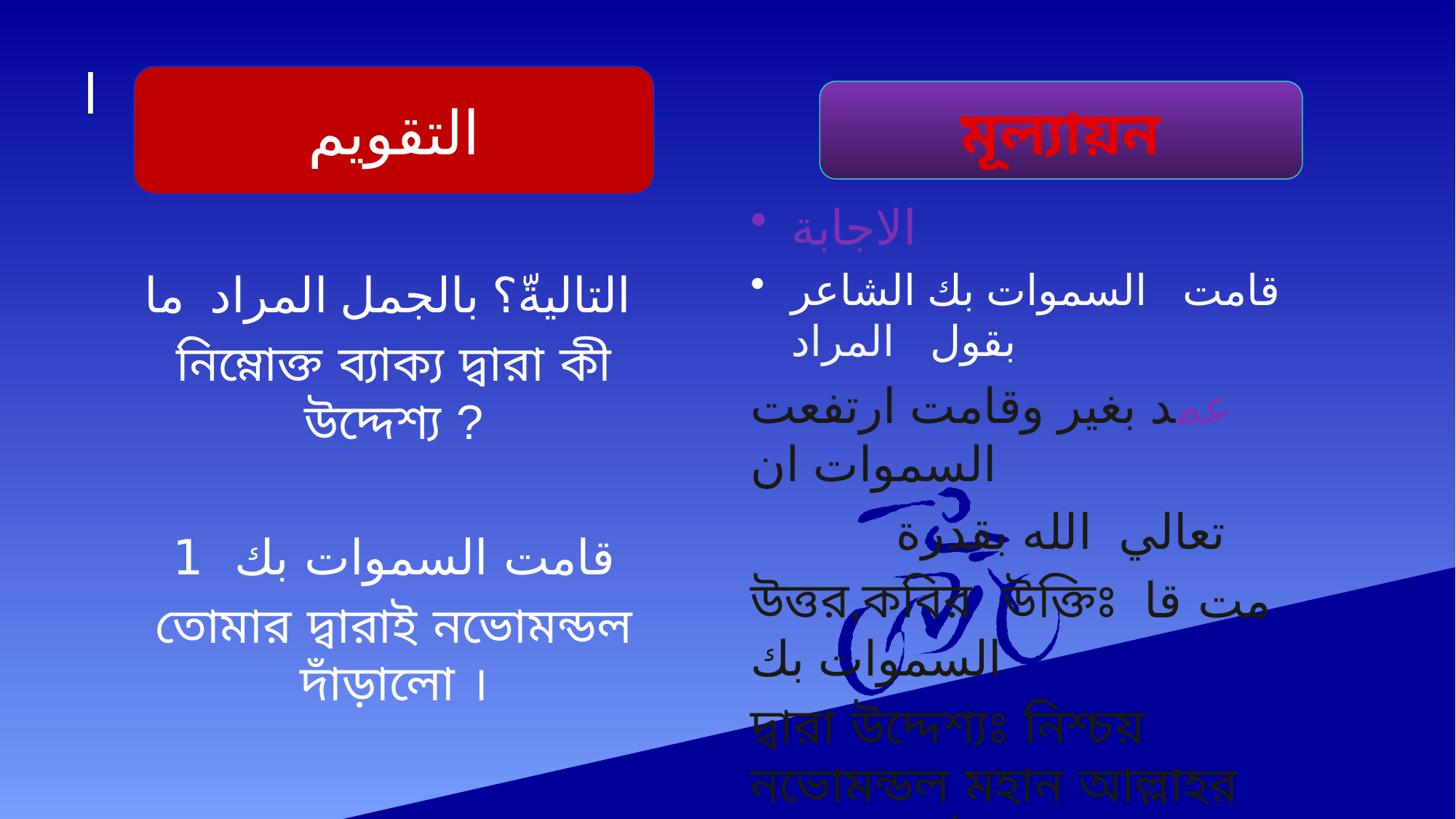

# ا
التقويم
মূল্যায়ন

التاليةّ؟ بالجمل المراد  ما
নিম্নোক্ত ব্যাক্য দ্বারা কী উদ্দেশ্য ?

قامت السموات بك  1
তোমার দ্বারাই নভোমন্ডল দাঁড়ালো ।
الاجابة
قامت   السموات بك الشاعر بقول   المراد
عمد بغير وقامت ارتفعت السموات ان
تعالي  الله بقدرة
উত্তর,কবির  উক্তিঃ  مت قا السموات بك
দ্বারা উদ্দেশ্যঃ নিশ্চয়  নভোমন্ডল মহান আল্লাহর ক্ষমতার সুউচ্চ হলো  এবং খুঁটিবিহীন প্রতিষ্ঠা হলো।